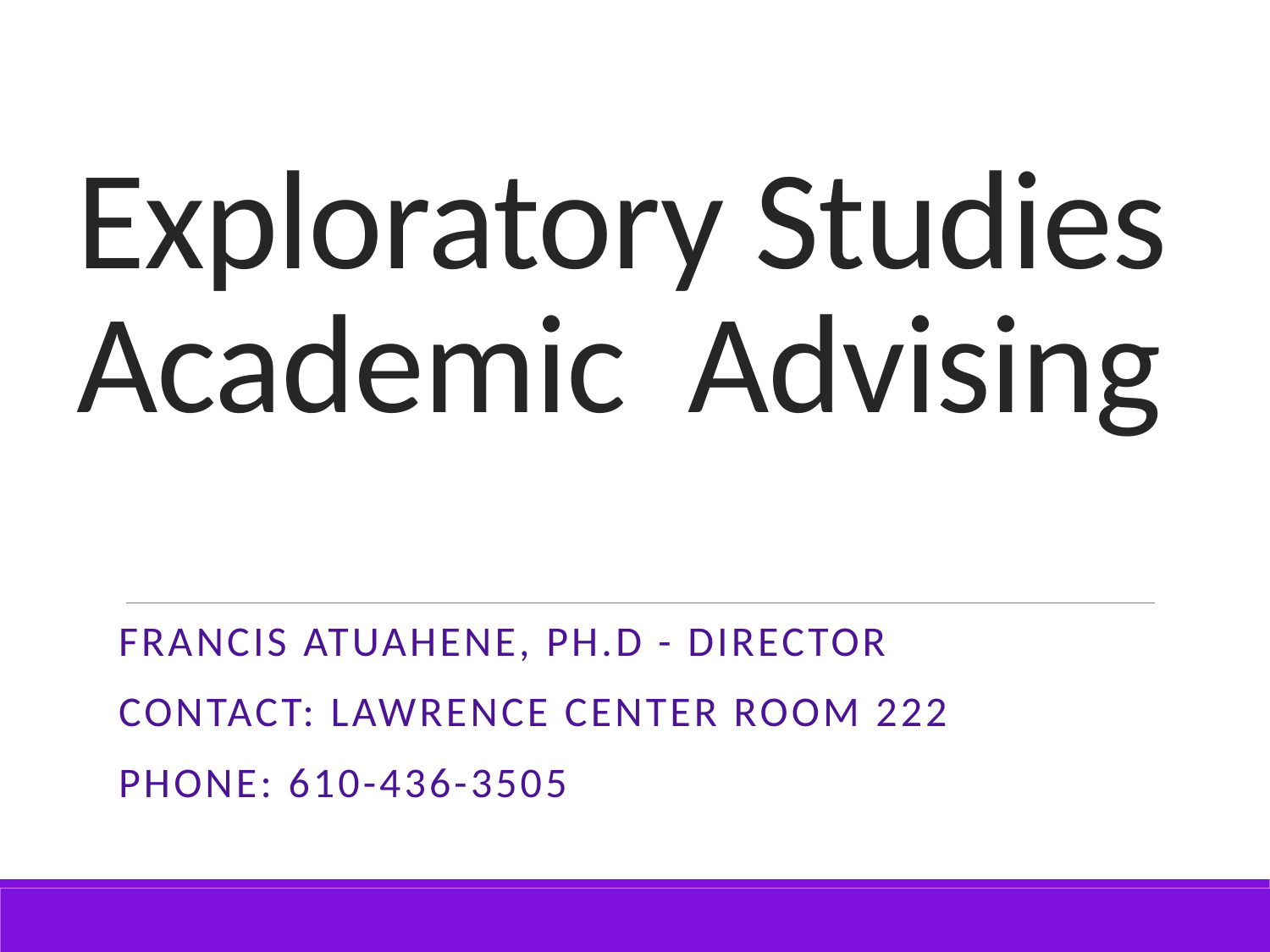

# Exploratory Studies Academic  Advising
Francis Atuahene, ph.d - director
Contact: Lawrence Center Room 222
Phone: 610-436-3505